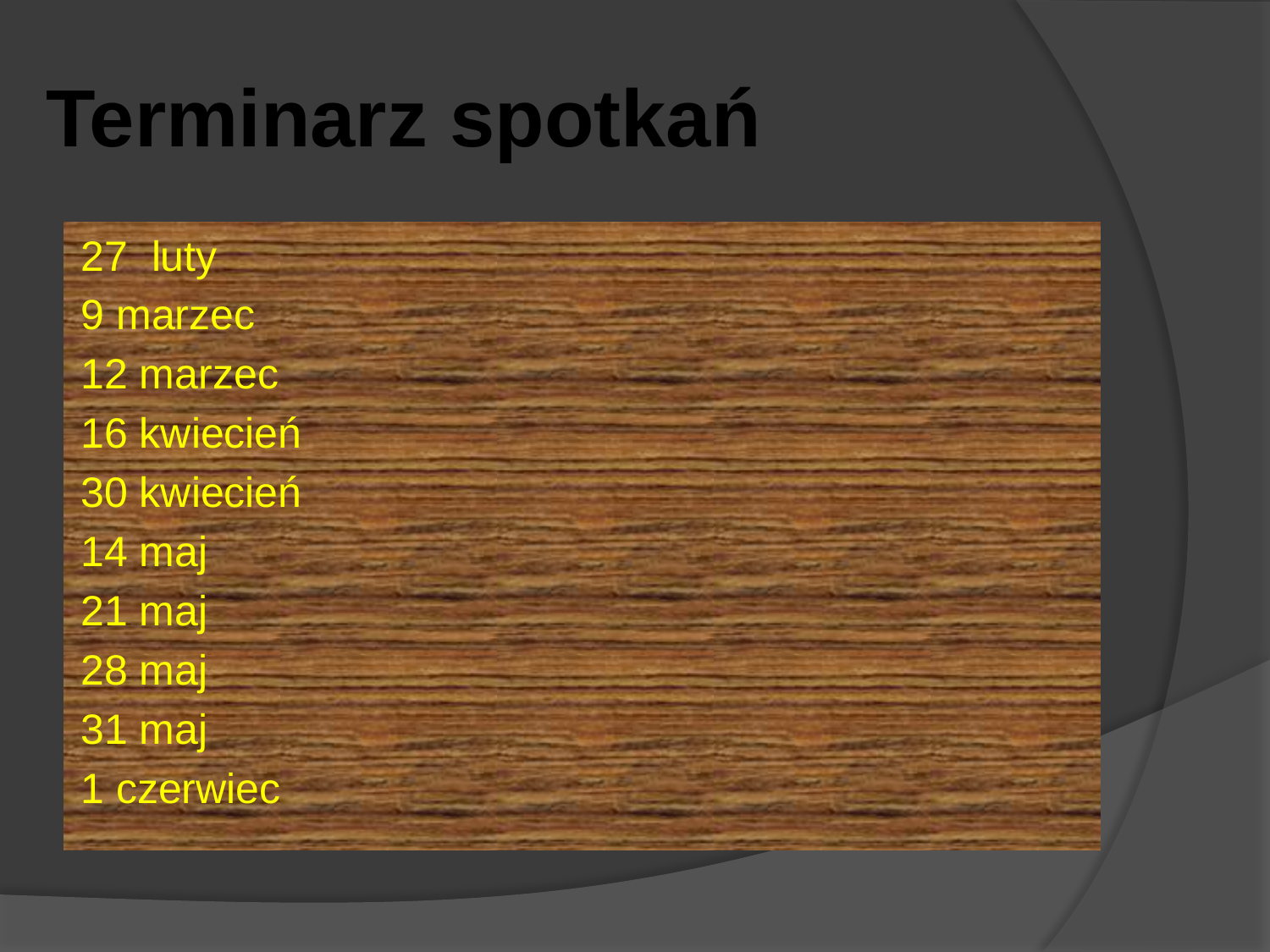

# Terminarz spotkań
27  luty
9 marzec
12 marzec
16 kwiecień
30 kwiecień
14 maj
21 maj
28 maj
31 maj
1 czerwiec